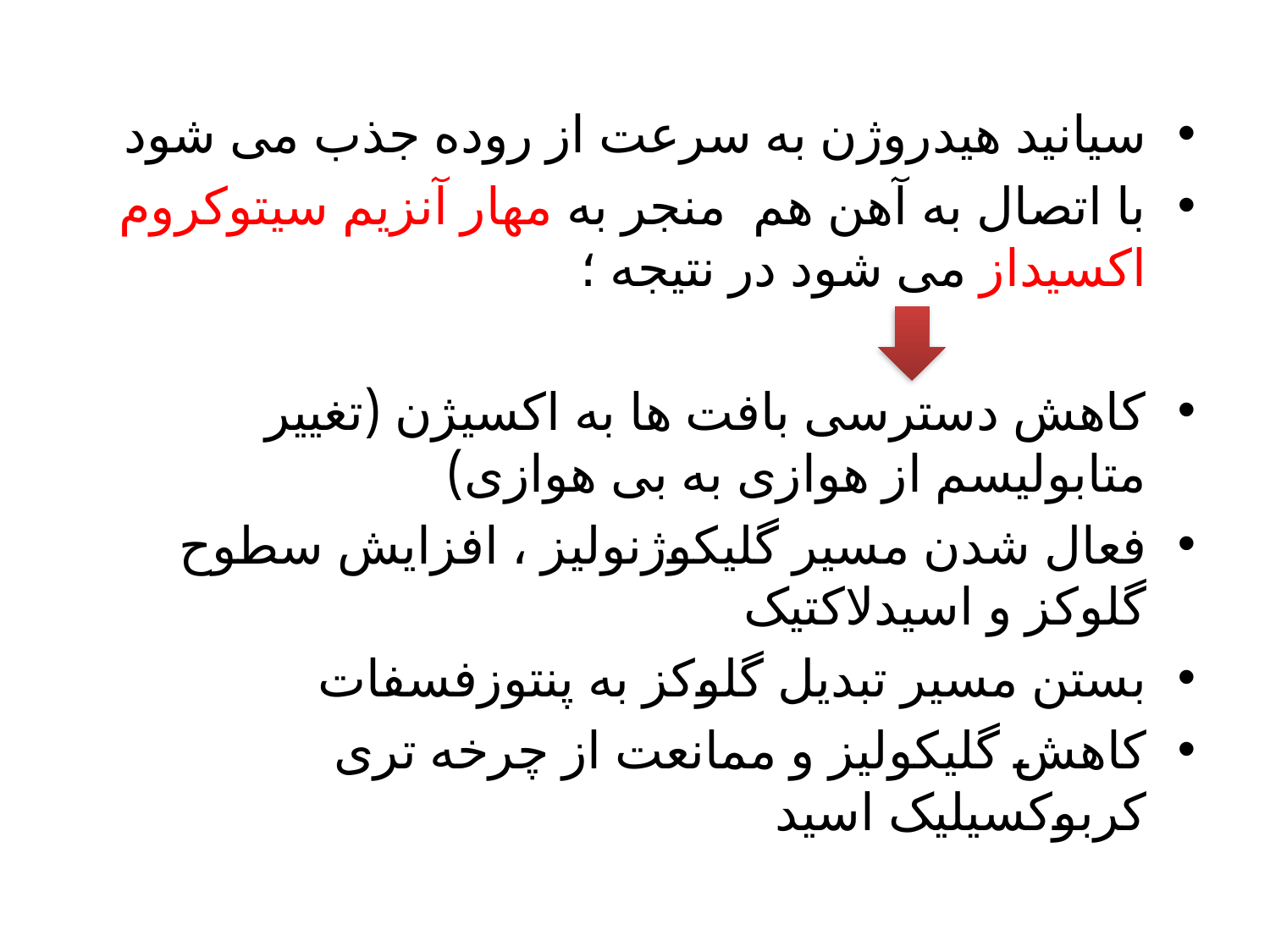

سیانید هیدروژن به سرعت از روده جذب می شود
با اتصال به آهن هم  منجر به مهار آنزیم سیتوکروم اکسیداز می شود در نتیجه ؛

کاهش دسترسی بافت ها به اکسیژن (تغییر متابولیسم از هوازی به بی هوازی)
فعال شدن مسیر گلیکوژنولیز ، افزایش سطوح گلوکز و اسیدلاکتیک
بستن مسیر تبدیل گلوکز به پنتوزفسفات
کاهش گلیکولیز و ممانعت از چرخه تری کربوکسیلیک اسید